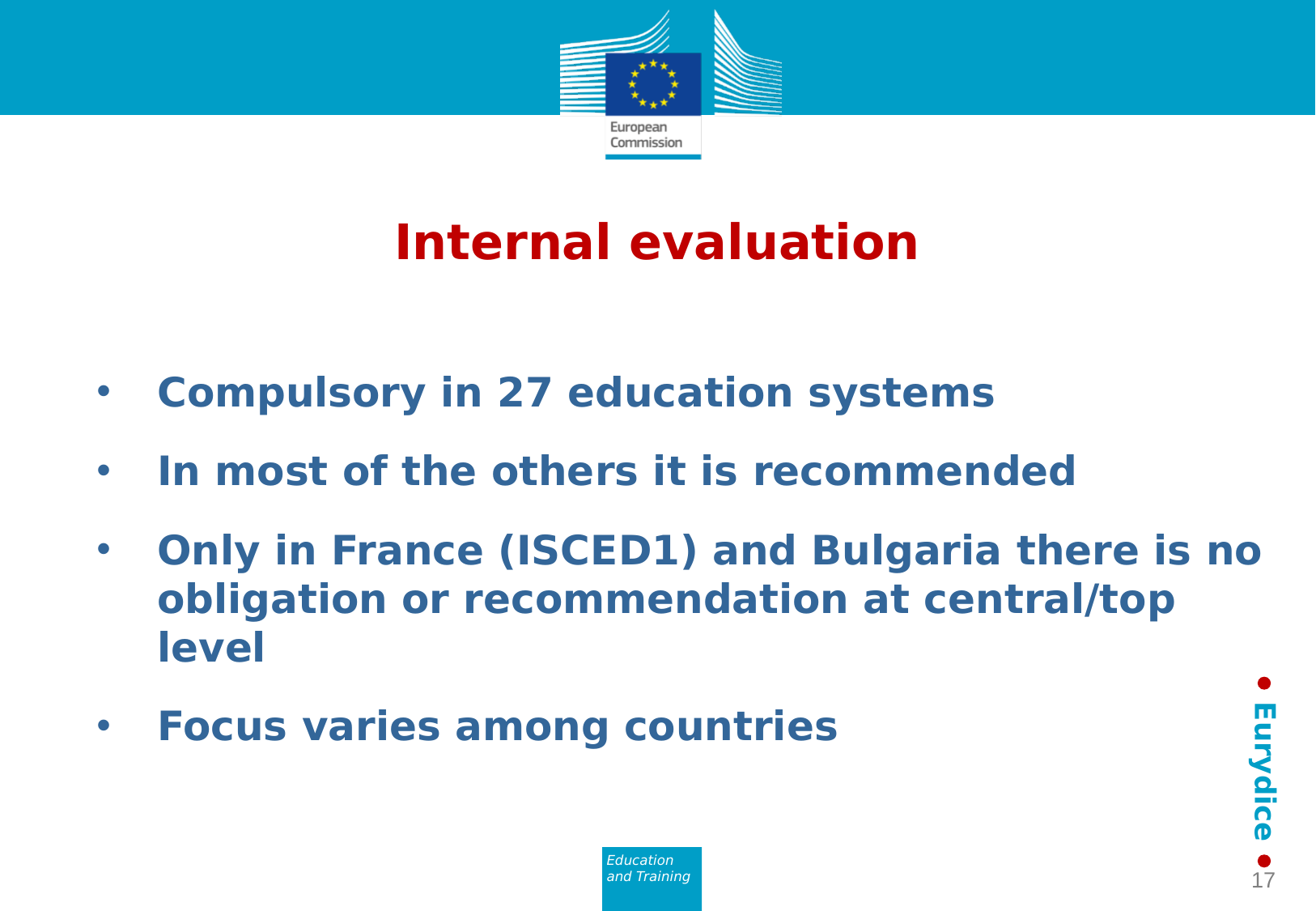

Internal evaluation
Compulsory in 27 education systems
In most of the others it is recommended
Only in France (ISCED1) and Bulgaria there is no obligation or recommendation at central/top level
Focus varies among countries
17